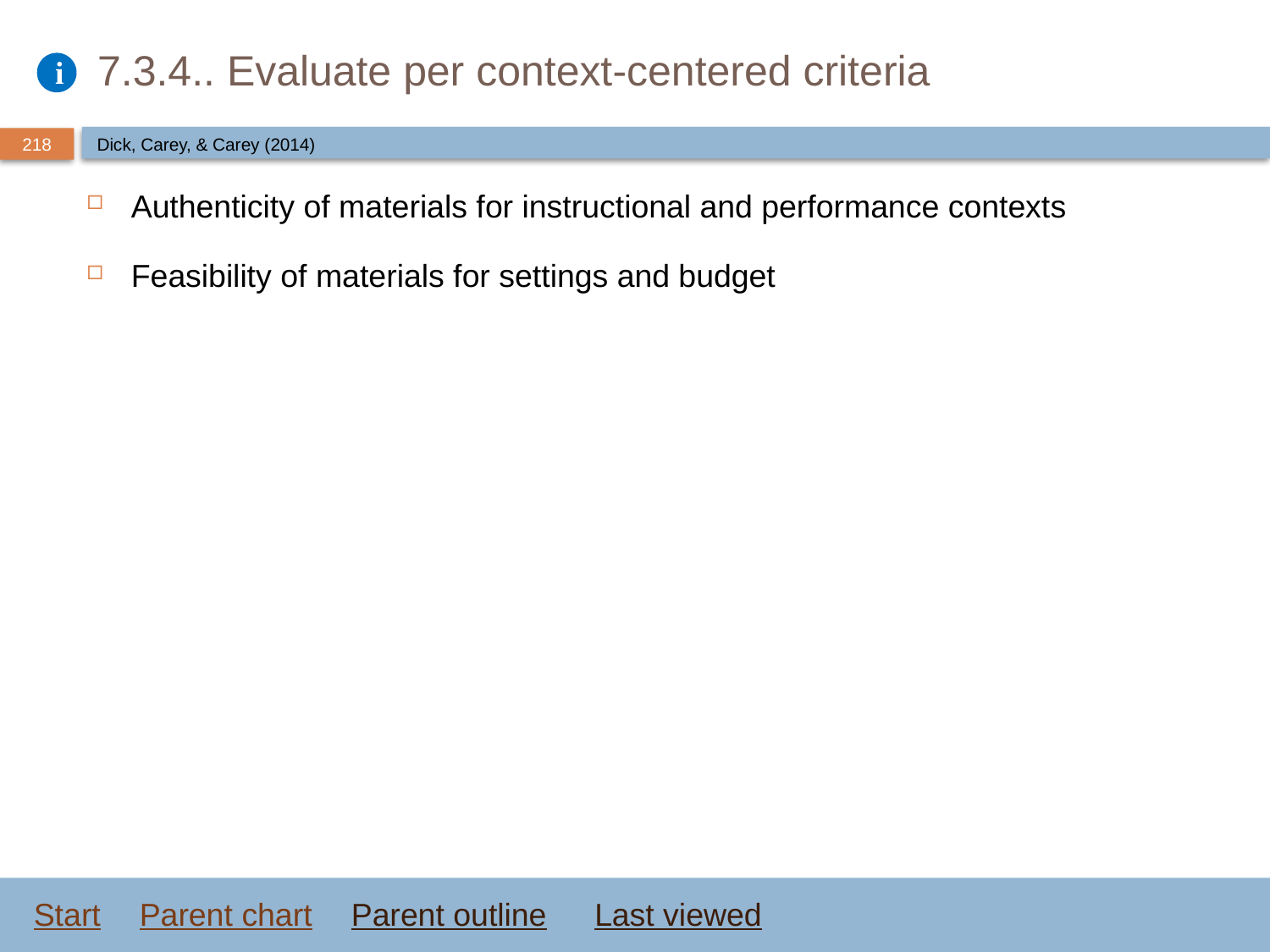

# 7.3.4.. Evaluate per context-centered criteria
Dick, Carey, & Carey (2014)
Authenticity of materials for instructional and performance contexts
Feasibility of materials for settings and budget
Start
Parent chart
Parent outline
Last viewed